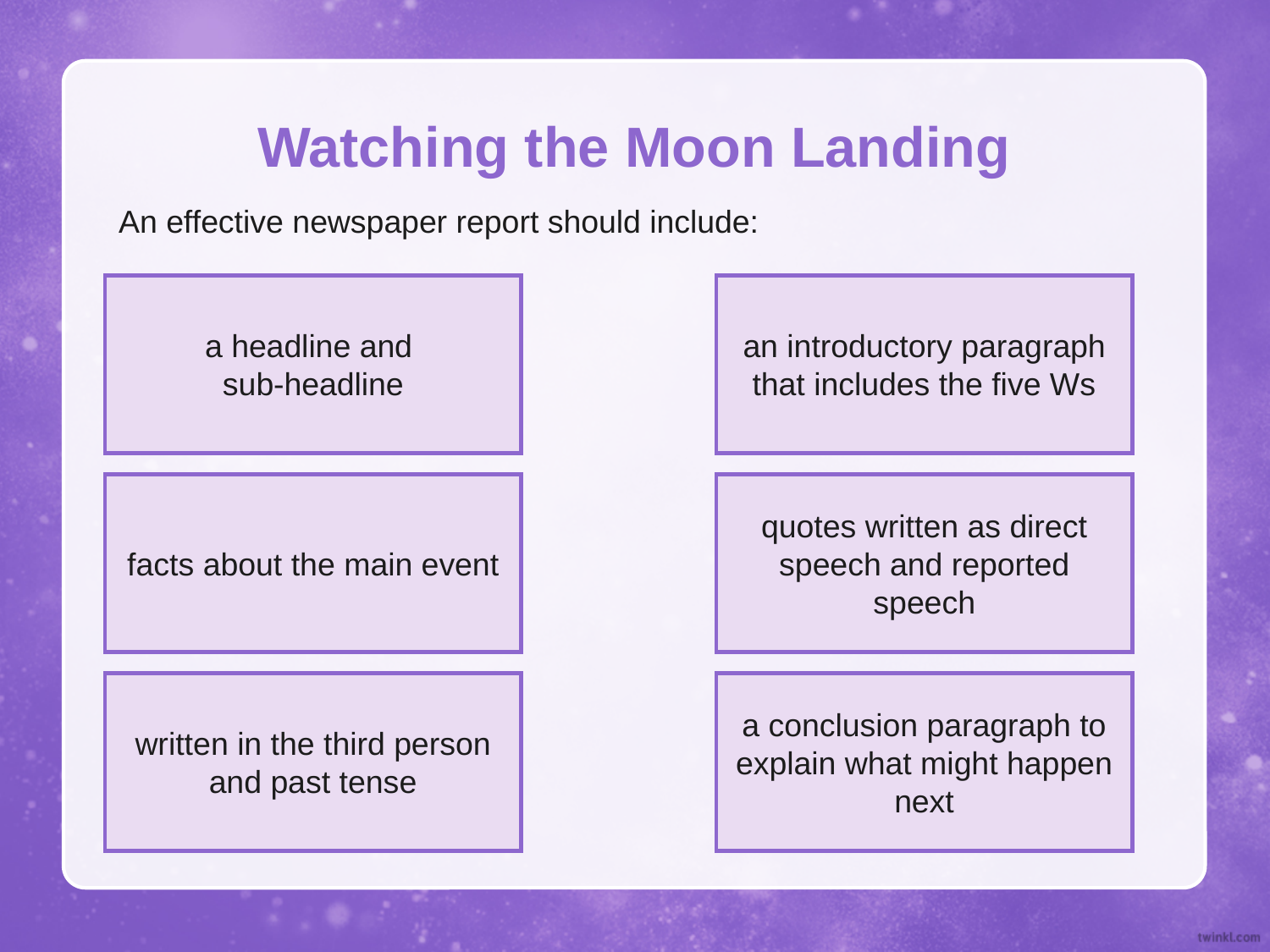

# Watching the Moon Landing
An effective newspaper report should include:
a headline and
sub-headline
an introductory paragraph that includes the five Ws
facts about the main event
quotes written as direct speech and reported speech
written in the third person and past tense
a conclusion paragraph to explain what might happen next